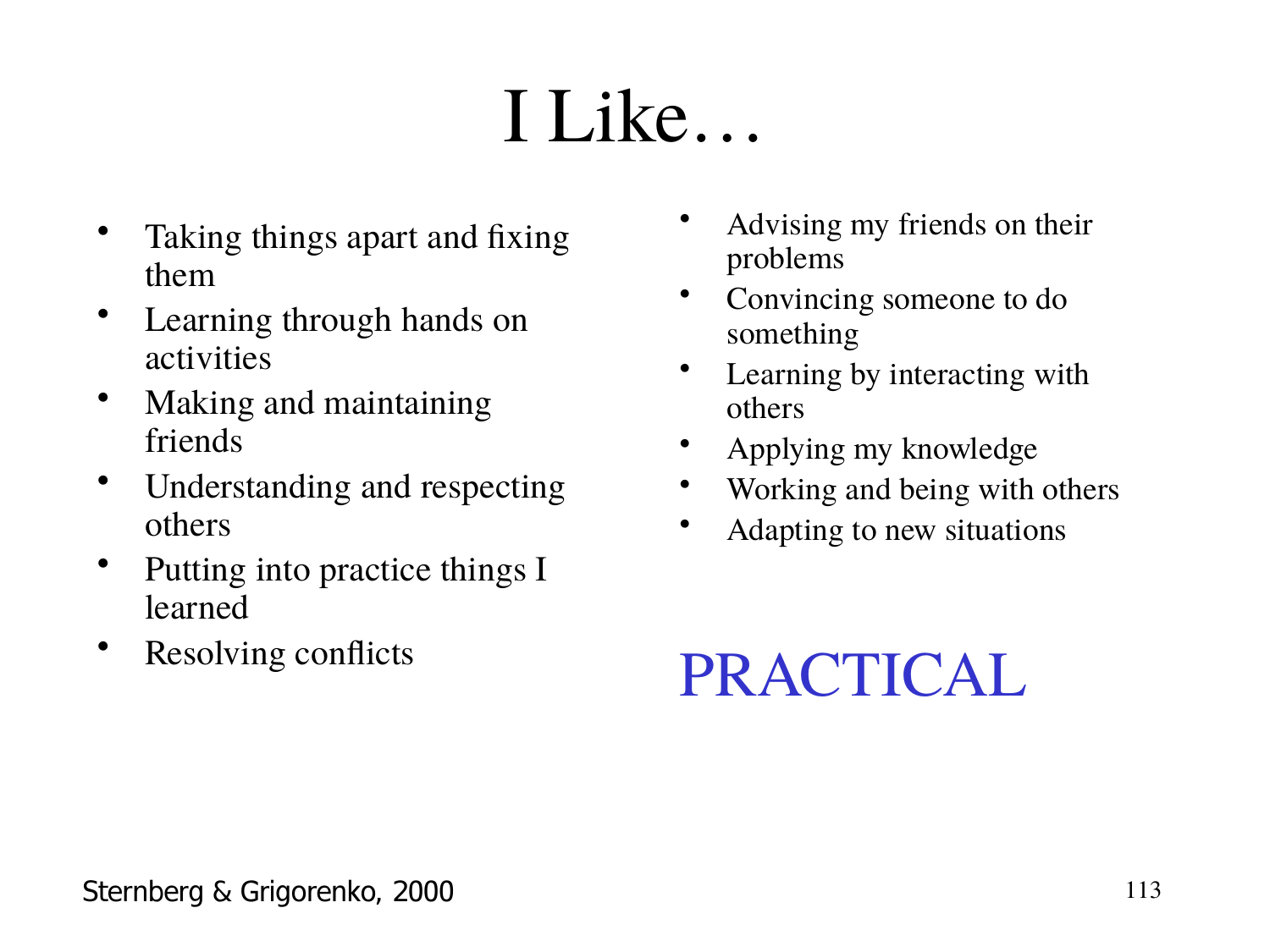

# I Like…
Advising my friends on their problems
Convincing someone to do something
Learning by interacting with others
Applying my knowledge
Working and being with others
Adapting to new situations

PRACTICAL

Taking things apart and fixing them
Learning through hands on activities
Making and maintaining friends
Understanding and respecting others
Putting into practice things I learned
Resolving conflicts

  Sternberg & Grigorenko, 2000
113